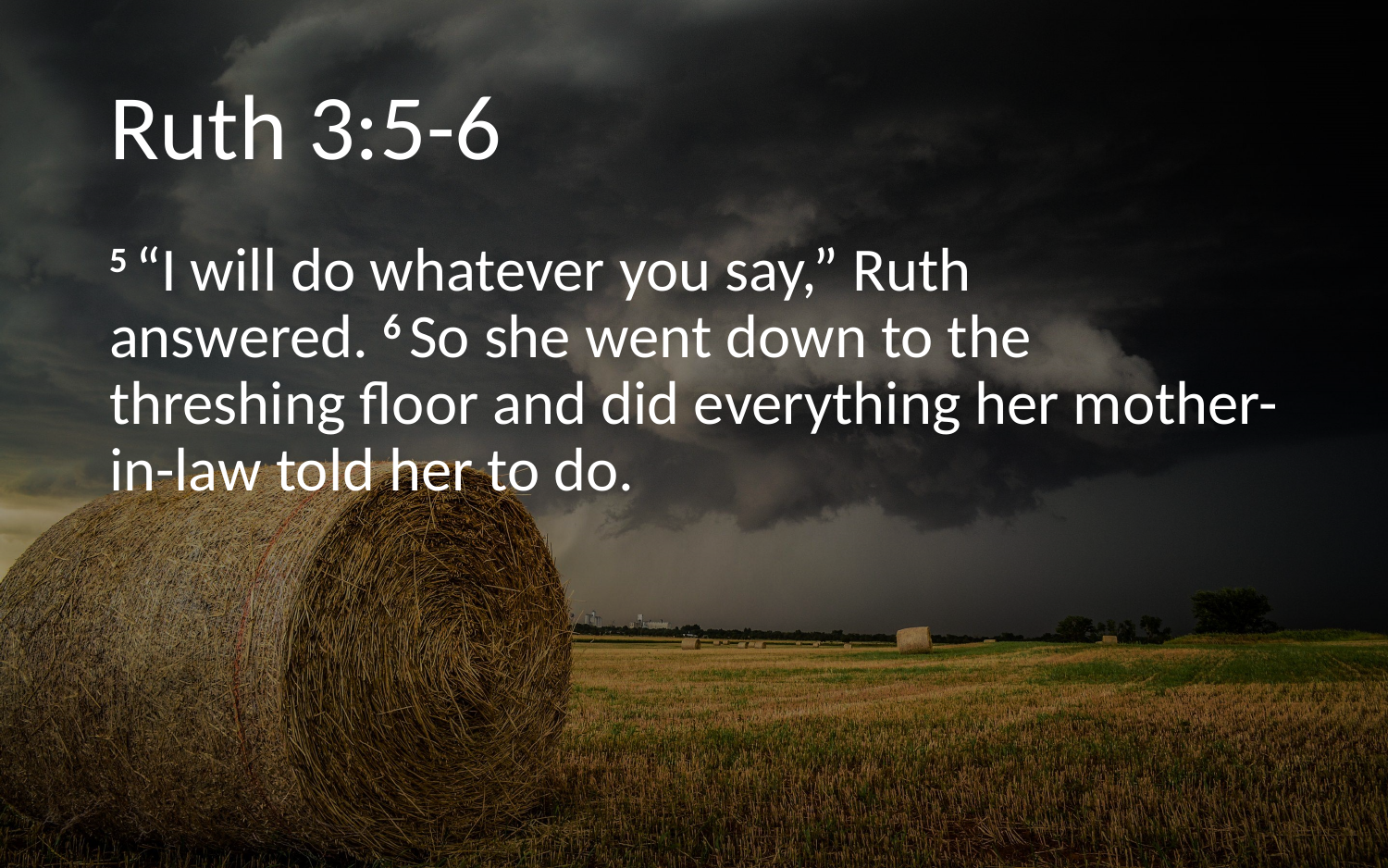

# Ruth 3:5-6
5 “I will do whatever you say,” Ruth answered. 6 So she went down to the threshing floor and did everything her mother-in-law told her to do.